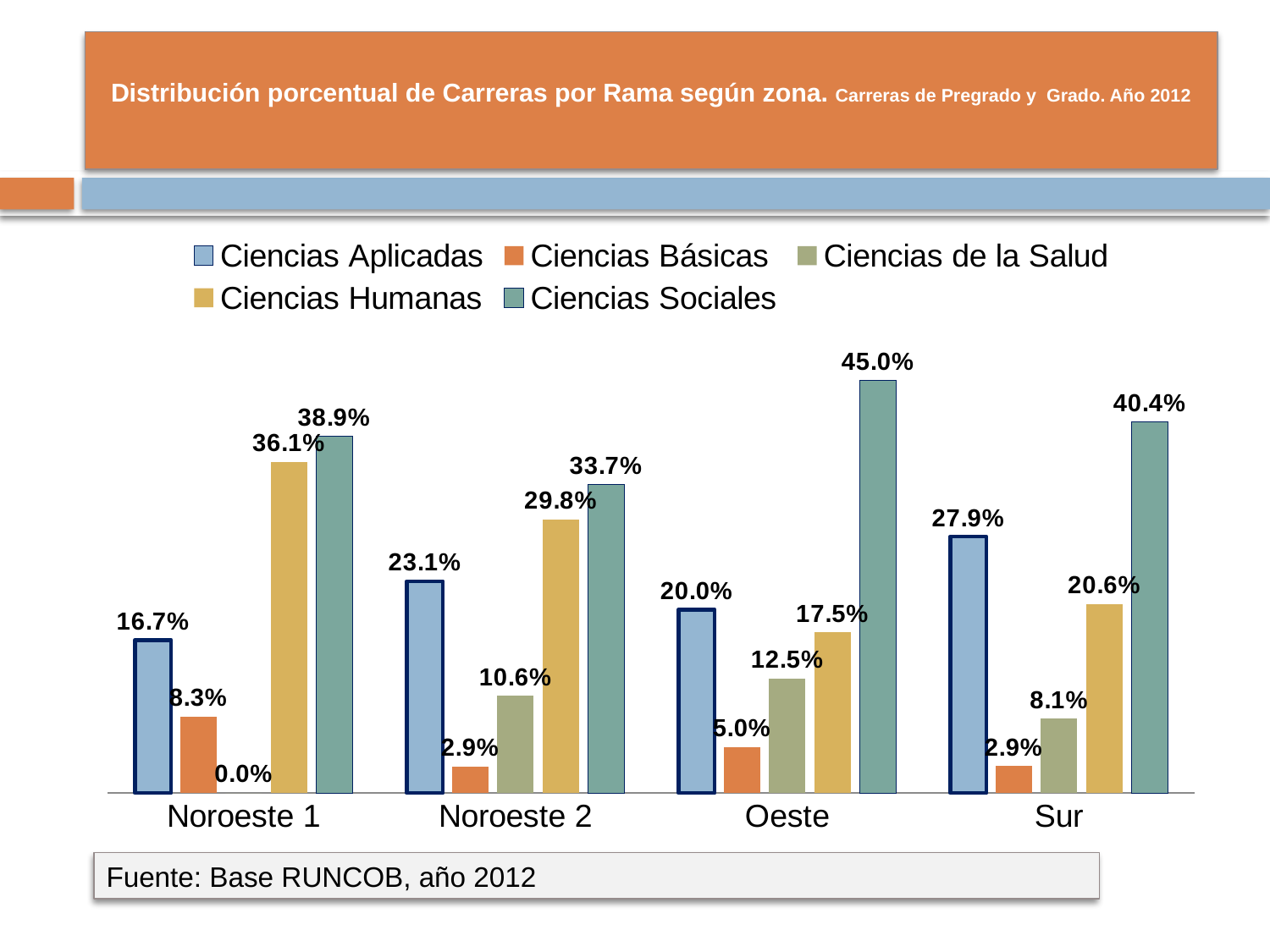

# Distribución porcentual de Carreras por Rama según zona. Carreras de Pregrado y  Grado. Año 2012

### Chart

| Category | Ciencias Aplicadas | Ciencias Básicas | Ciencias de la Salud | Ciencias Humanas | Ciencias Sociales |
|---|---|---|---|---|---|
| Noroeste 1 | 0.16666666666666666 | 0.08333333333333334 | 0.0 | 0.3611111111111111 | 0.38888888888888906 |
| Noroeste 2 | 0.23076923076923084 | 0.028846153846153848 | 0.1057692307692308 | 0.29807692307692313 | 0.3365384615384617 |
| Oeste | 0.2 | 0.05 | 0.125 | 0.17500000000000002 | 0.45 |
| Sur | 0.2794117647058824 | 0.029411764705882353 | 0.08088235294117649 | 0.20588235294117646 | 0.4044117647058824 |
Fuente: Base RUNCOB, año 2012